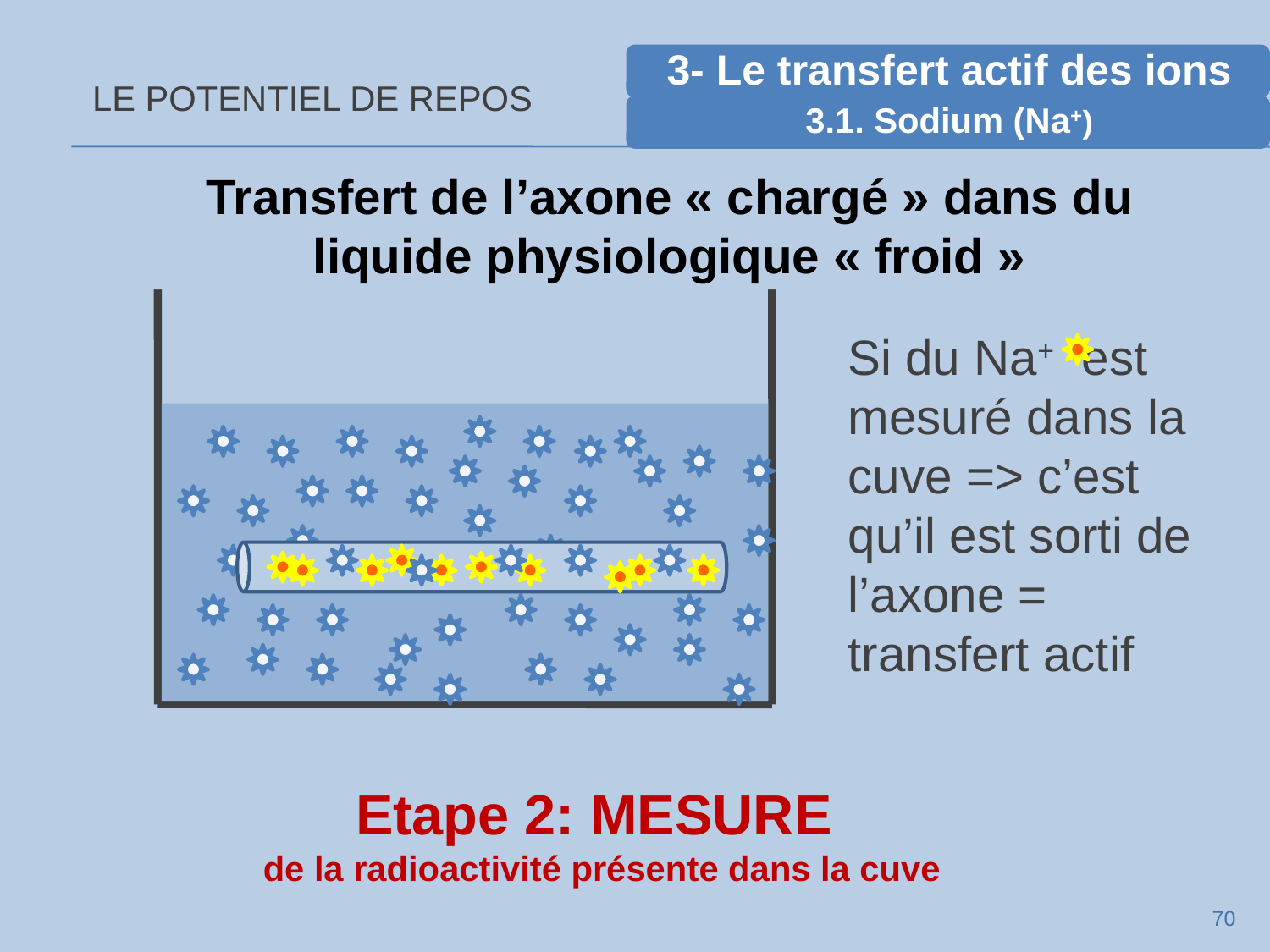

# Le potentiel de repos
3- Le transfert actif des ions
3.1. Sodium (Na+)
Expériences de Hodgkin et Keynes
(J. Physiol. London, 1955, 128, 28-6)
Transfert de l’axone « chargé » dans du liquide physiologique « froid »

Si du Na+  est mesuré dans la cuve => c’est qu’il est sorti de l’axone = transfert actif

Etape 2: MESURE
de la radioactivité présente dans la cuve
70